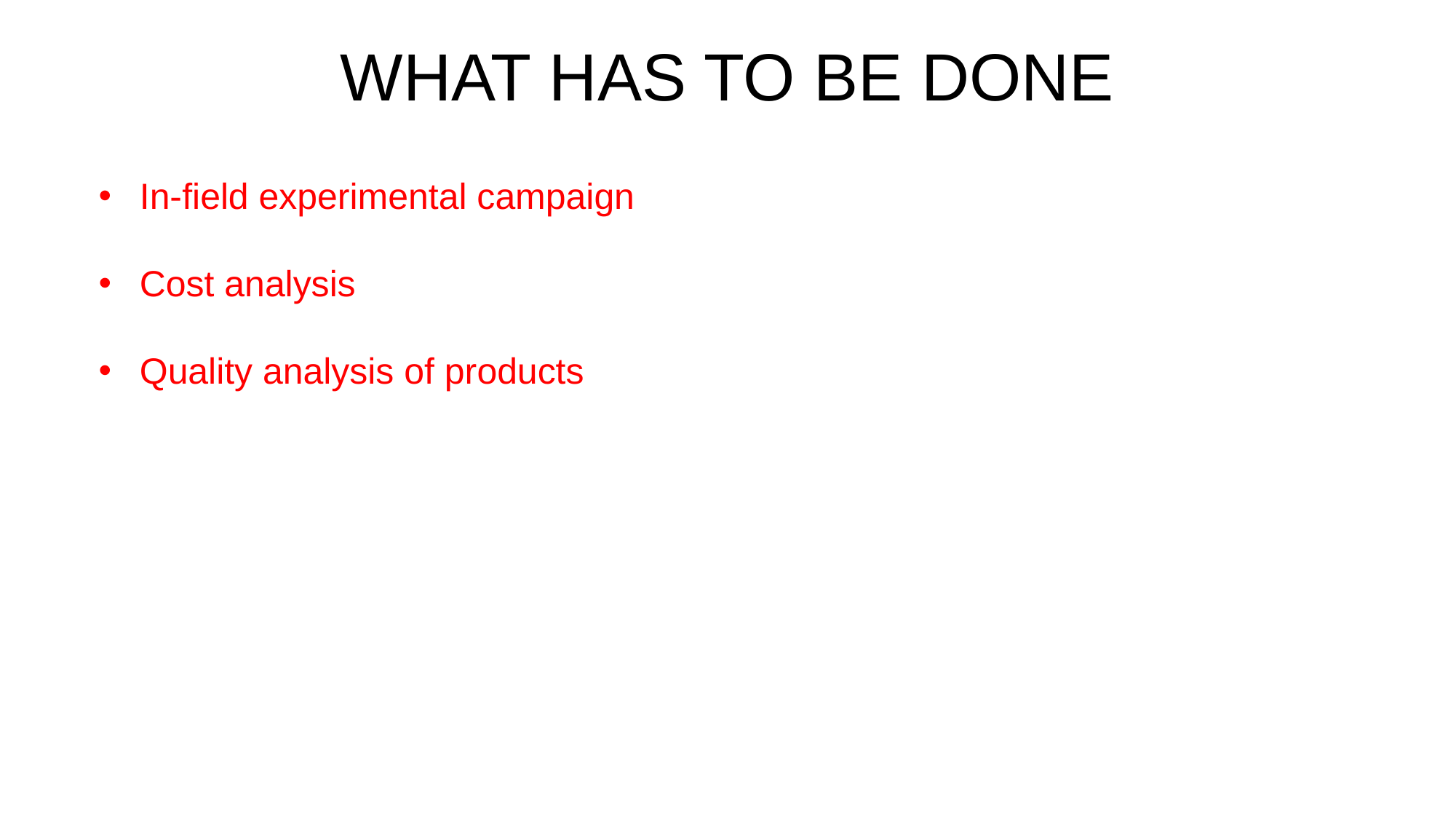

# WHAT HAS TO BE DONE
In-field experimental campaign

Cost analysis

Quality analysis of products